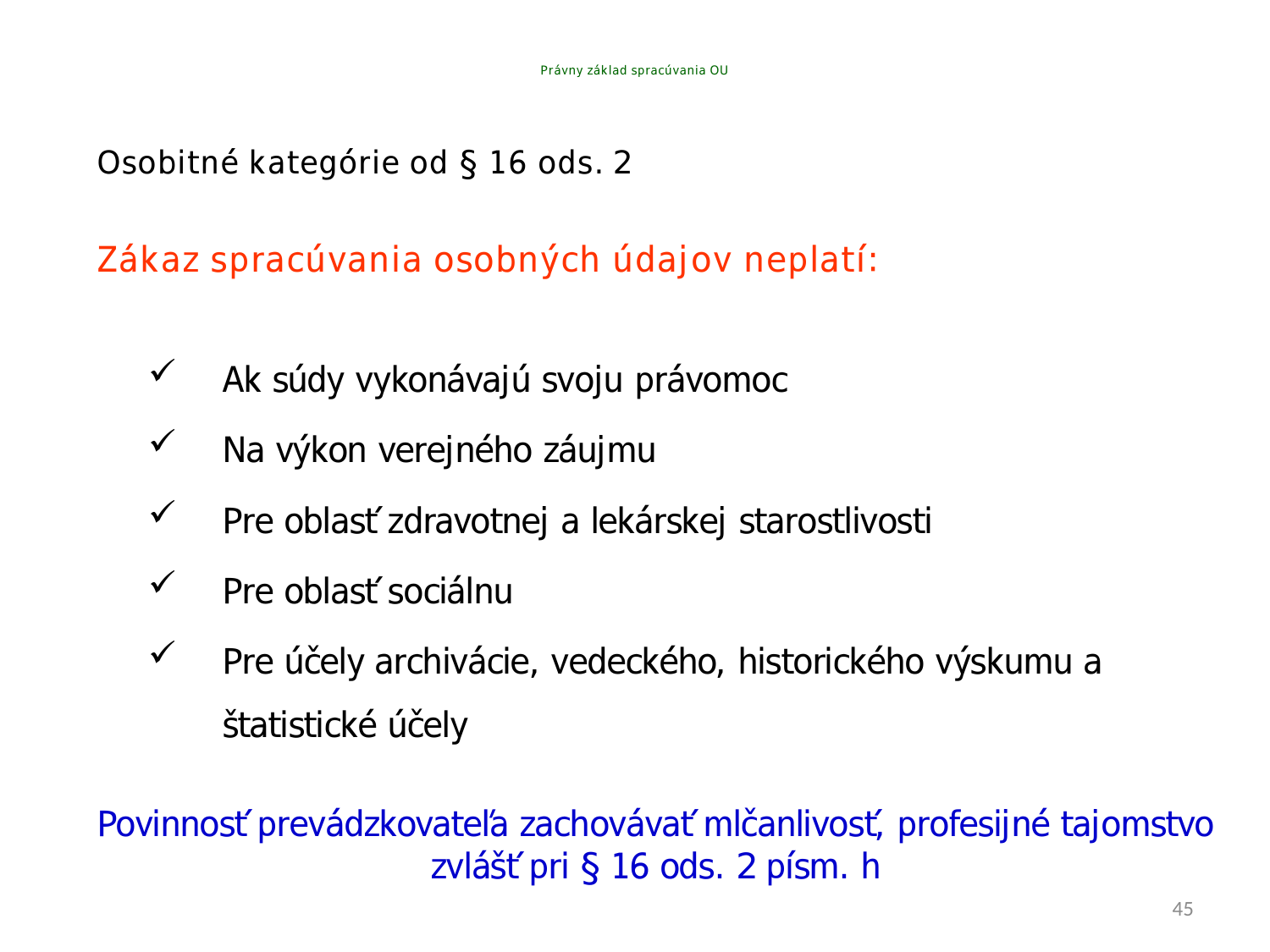

# Právny základ spracúvania OU
Osobitné kategórie od § 16 ods. 2

Zákaz spracúvania osobných údajov neplatí:

Ak súdy vykonávajú svoju právomoc
Na výkon verejného záujmu
Pre oblasť zdravotnej a lekárskej starostlivosti
Pre oblasť sociálnu
Pre účely archivácie, vedeckého, historického výskumu a štatistické účely

Povinnosť prevádzkovateľa zachovávať mlčanlivosť, profesijné tajomstvo zvlášť pri § 16 ods. 2 písm. h
45